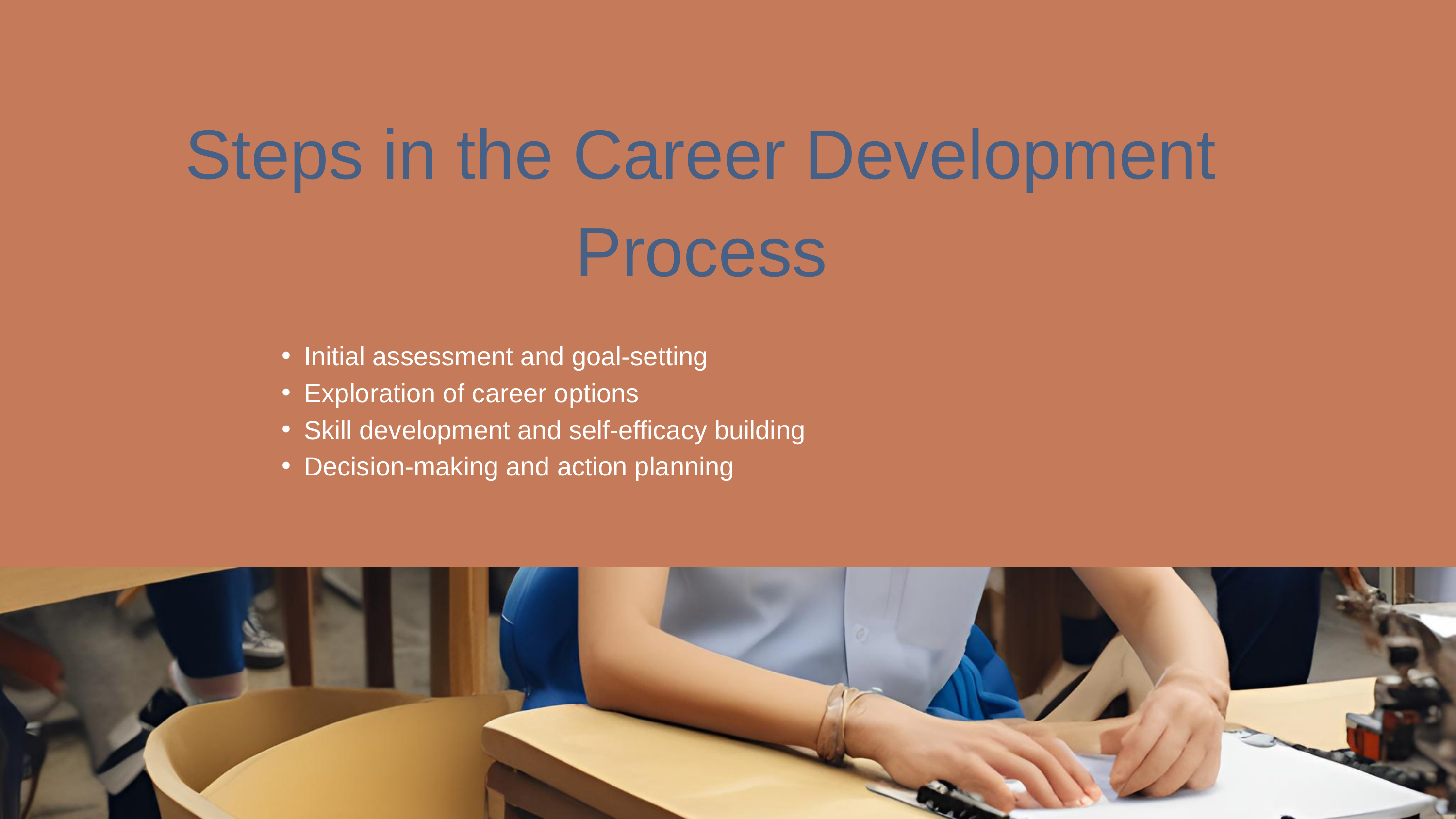

Steps in the Career Development Process
Initial assessment and goal-setting
Exploration of career options
Skill development and self-efficacy building
Decision-making and action planning